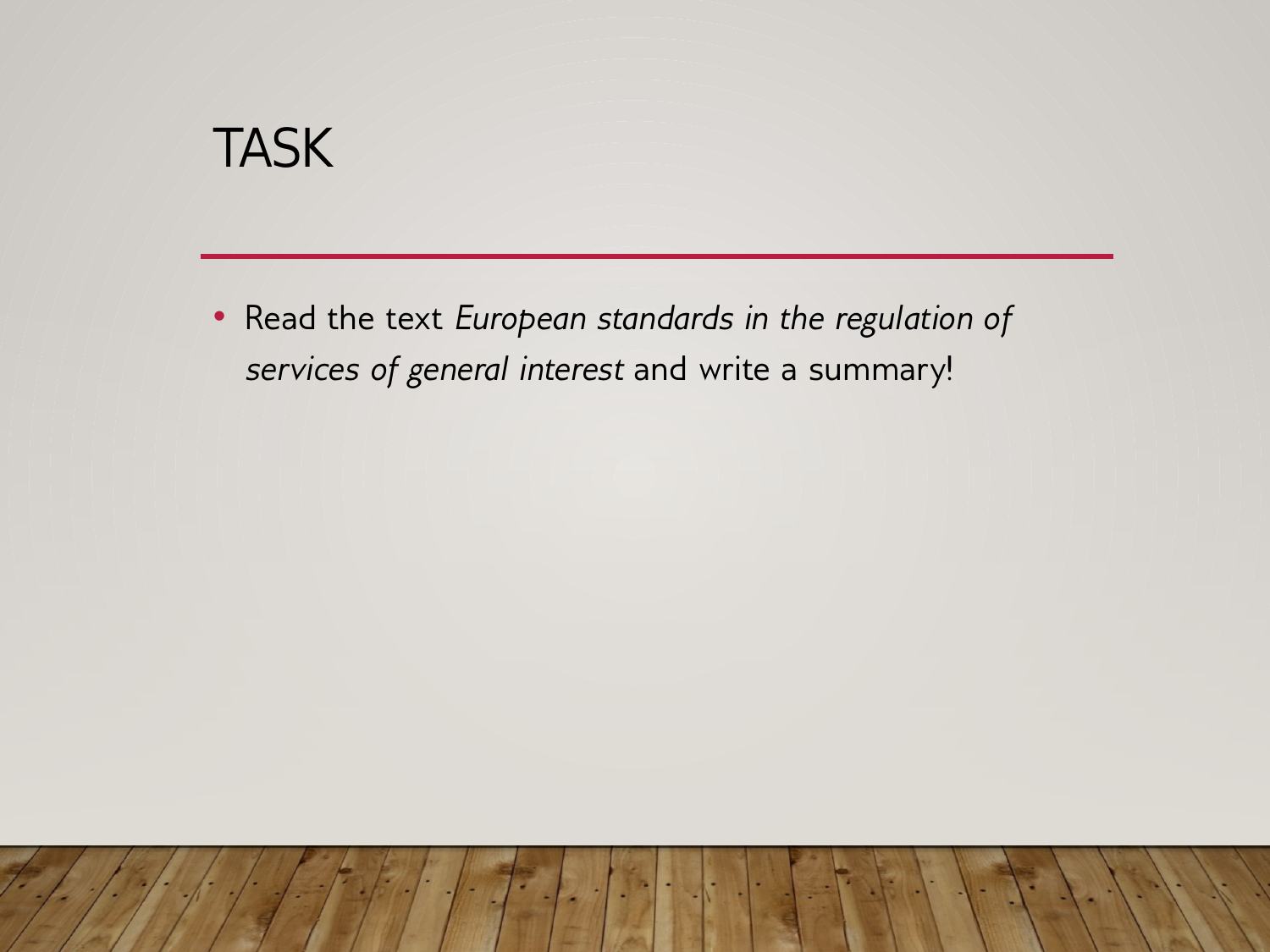

# Task
Read the text European standards in the regulation of services of general interest and write a summary!